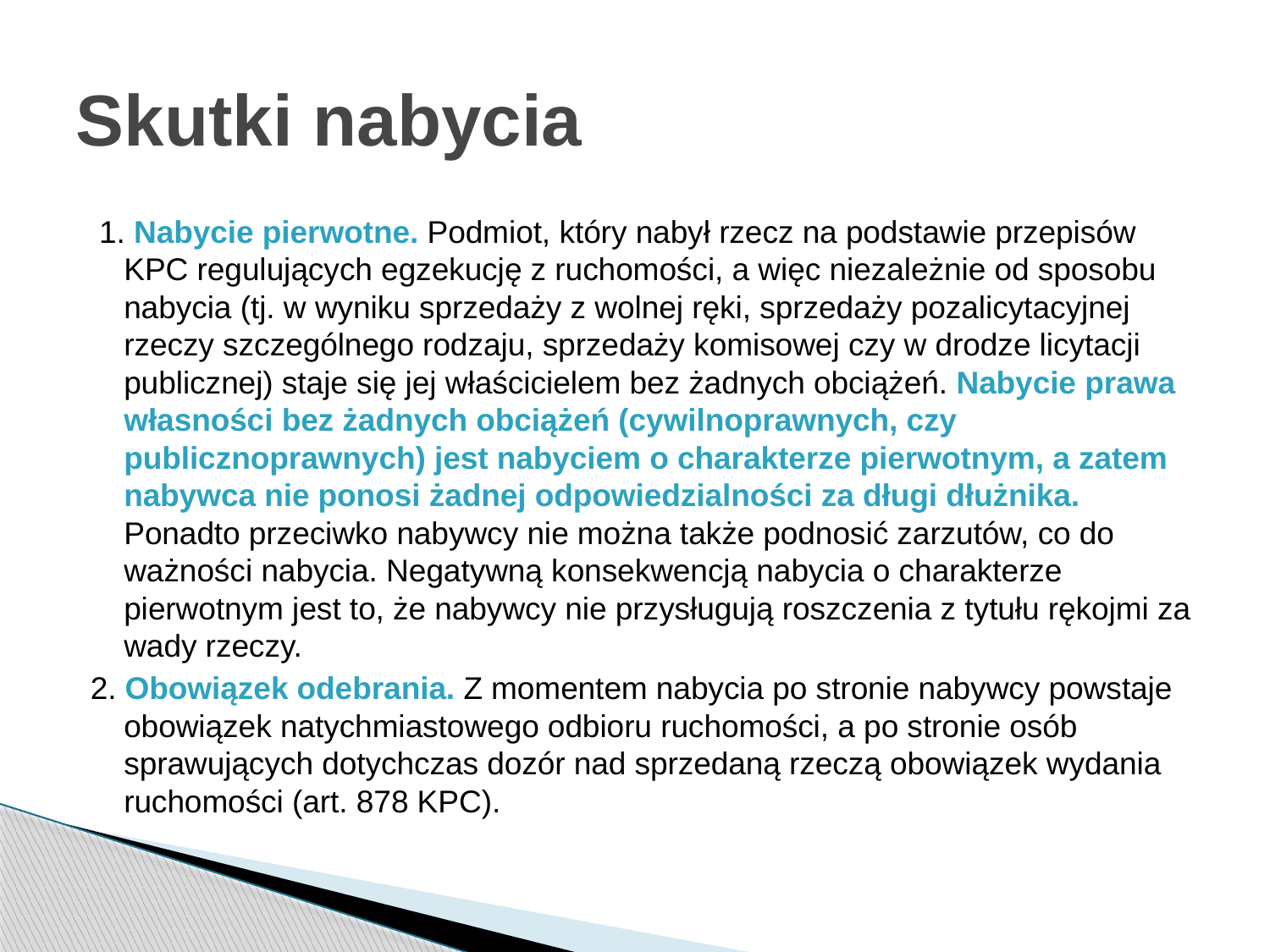

# Skutki nabycia
 1. Nabycie pierwotne. Podmiot, który nabył rzecz na podstawie przepisów KPC regulujących egzekucję z ruchomości, a więc niezależnie od sposobu nabycia (tj. w wyniku sprzedaży z wolnej ręki, sprzedaży pozalicytacyjnej rzeczy szczególnego rodzaju, sprzedaży komisowej czy w drodze licytacji publicznej) staje się jej właścicielem bez żadnych obciążeń. Nabycie prawa własności bez żadnych obciążeń (cywilnoprawnych, czy publicznoprawnych) jest nabyciem o charakterze pierwotnym, a zatem nabywca nie ponosi żadnej odpowiedzialności za długi dłużnika. Ponadto przeciwko nabywcy nie można także podnosić zarzutów, co do ważności nabycia. Negatywną konsekwencją nabycia o charakterze pierwotnym jest to, że nabywcy nie przysługują roszczenia z tytułu rękojmi za wady rzeczy.
2. Obowiązek odebrania. Z momentem nabycia po stronie nabywcy powstaje obowiązek natychmiastowego odbioru ruchomości, a po stronie osób sprawujących dotychczas dozór nad sprzedaną rzeczą obowiązek wydania ruchomości (art. 878 KPC).